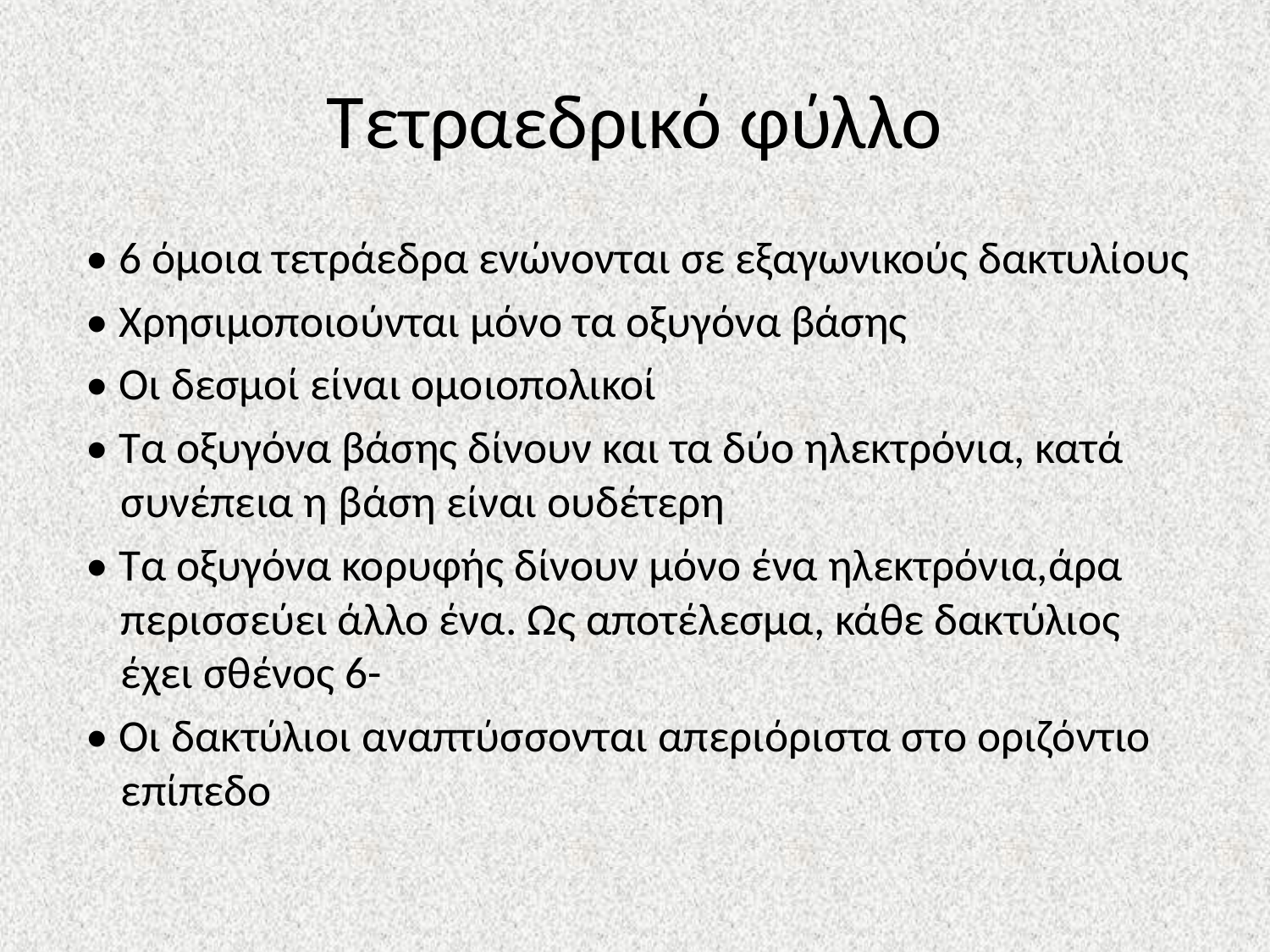

# Τετραεδρικό φύλλο
 • 6 όμοια τετράεδρα ενώνονται σε εξαγωνικούς δακτυλίους
 • Χρησιμοποιούνται μόνο τα οξυγόνα βάσης
 • Οι δεσμοί είναι ομοιοπολικοί
 • Τα οξυγόνα βάσης δίνουν και τα δύο ηλεκτρόνια, κατά συνέπεια η βάση είναι ουδέτερη
 • Τα οξυγόνα κορυφής δίνουν μόνο ένα ηλεκτρόνια,άρα περισσεύει άλλο ένα. Ως αποτέλεσμα, κάθε δακτύλιος έχει σθένος 6-
 • Οι δακτύλιοι αναπτύσσονται απεριόριστα στο οριζόντιο επίπεδο